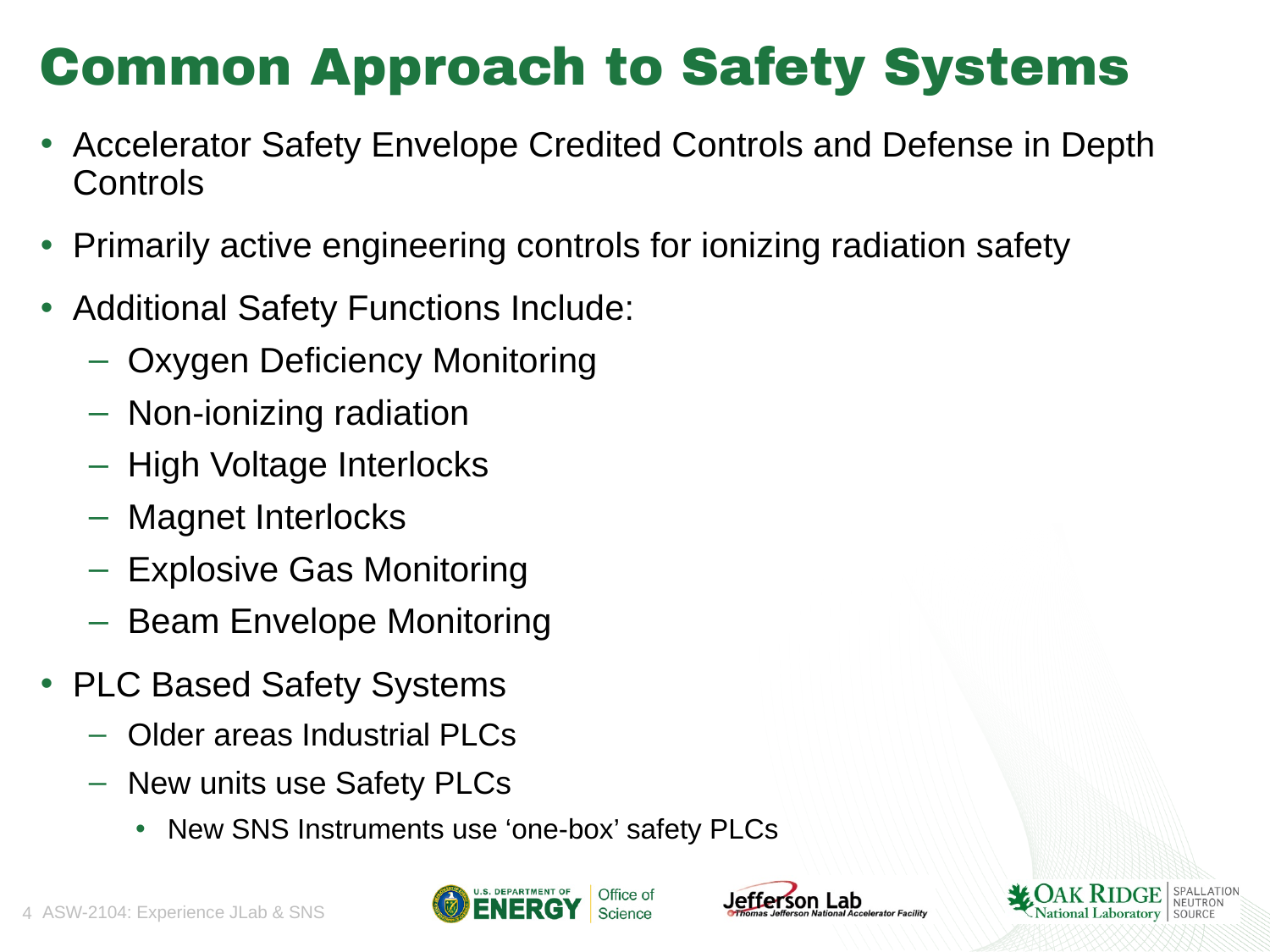

# Common Approach to Safety Systems
Accelerator Safety Envelope Credited Controls and Defense in Depth Controls
Primarily active engineering controls for ionizing radiation safety
Additional Safety Functions Include:
Oxygen Deficiency Monitoring
Non-ionizing radiation
High Voltage Interlocks
Magnet Interlocks
Explosive Gas Monitoring
Beam Envelope Monitoring
PLC Based Safety Systems
Older areas Industrial PLCs
New units use Safety PLCs
New SNS Instruments use ‘one-box’ safety PLCs